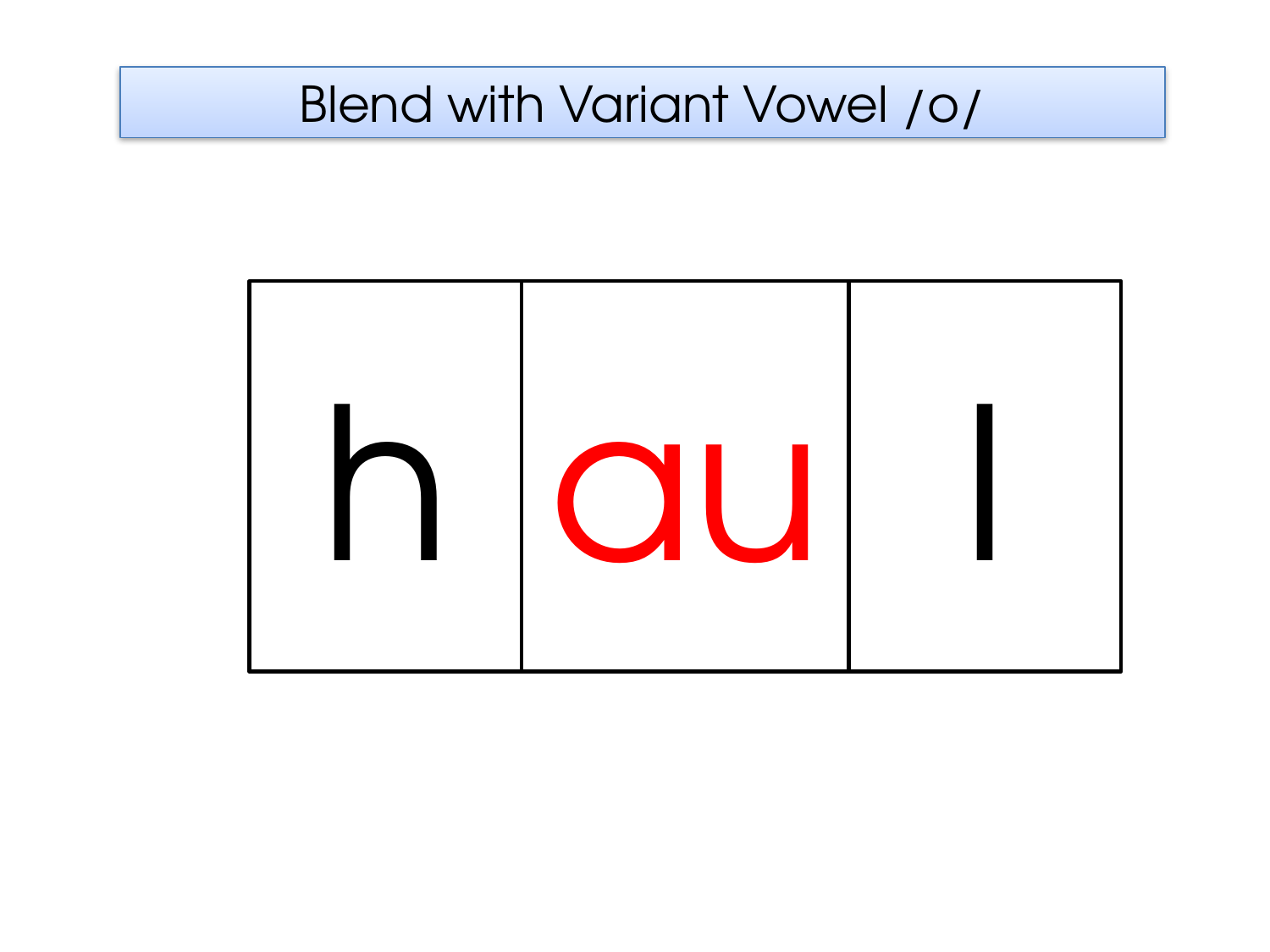

Blend with Variant Vowel /o/
h
au
l